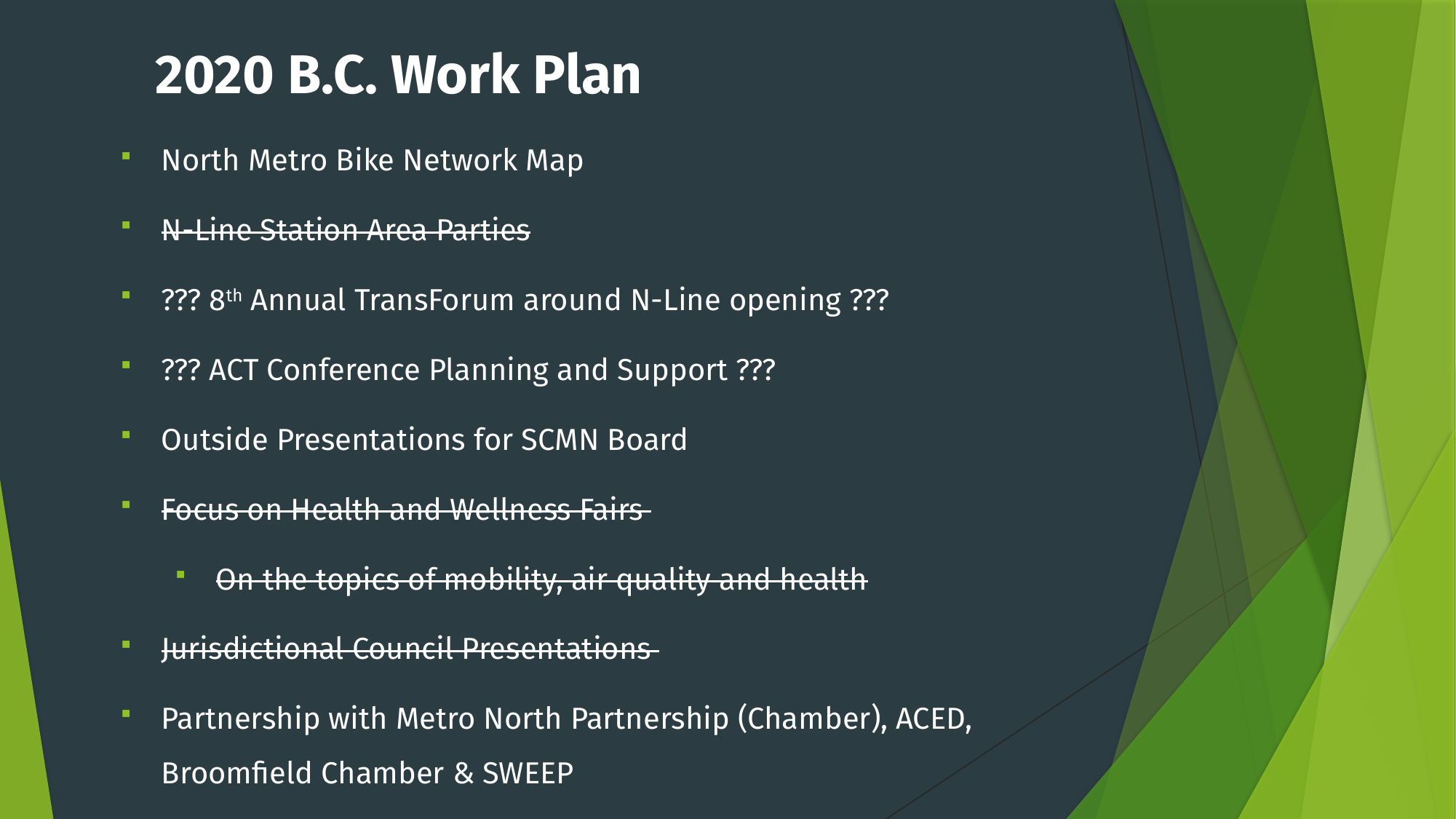

# 2020 B.C. Work Plan
North Metro Bike Network Map
N-Line Station Area Parties
??? 8th Annual TransForum around N-Line opening ???
??? ACT Conference Planning and Support ???
Outside Presentations for SCMN Board
Focus on Health and Wellness Fairs
On the topics of mobility, air quality and health
Jurisdictional Council Presentations
Partnership with Metro North Partnership (Chamber), ACED, Broomfield Chamber & SWEEP